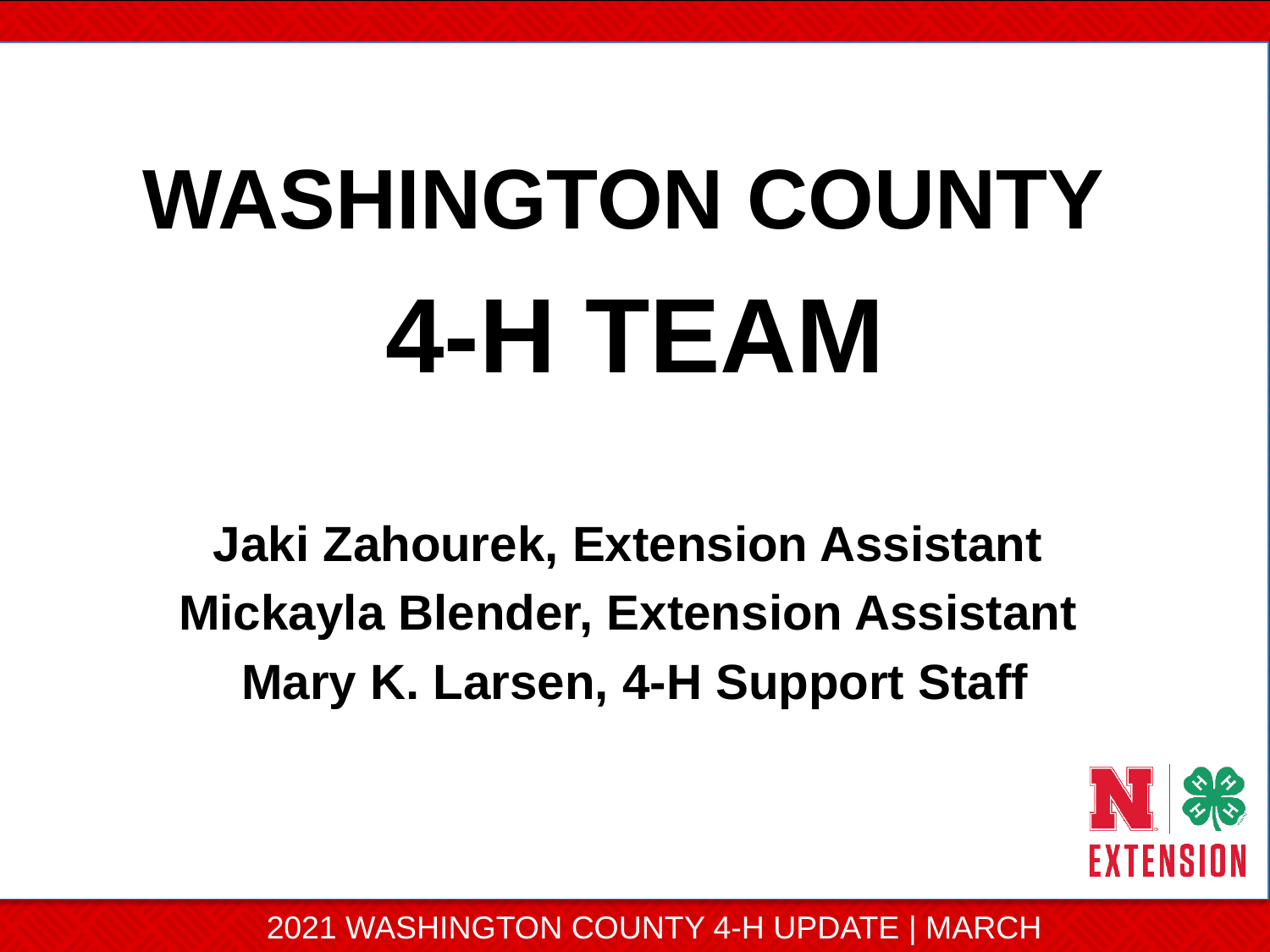

WASHINGTON COUNTY
4-H TEAM

Jaki Zahourek, Extension Assistant
Mickayla Blender, Extension Assistant
Mary K. Larsen, 4-H Support Staff
2021 WASHINGTON COUNTY 4-H UPDATE | MARCH 18, 2021